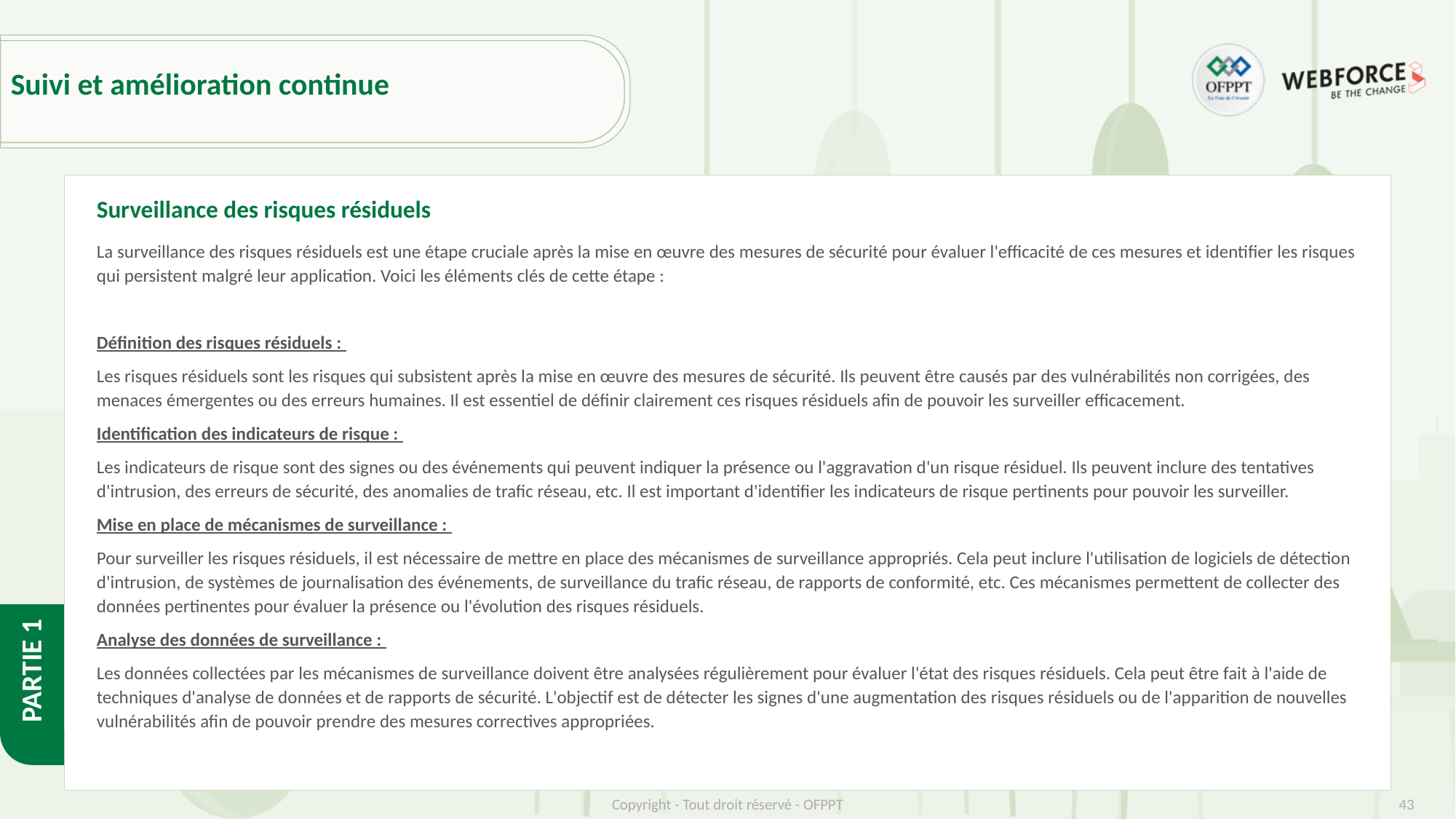

# Suivi et amélioration continue
Surveillance des risques résiduels
La surveillance des risques résiduels est une étape cruciale après la mise en œuvre des mesures de sécurité pour évaluer l'efficacité de ces mesures et identifier les risques qui persistent malgré leur application. Voici les éléments clés de cette étape :

Définition des risques résiduels :
Les risques résiduels sont les risques qui subsistent après la mise en œuvre des mesures de sécurité. Ils peuvent être causés par des vulnérabilités non corrigées, des menaces émergentes ou des erreurs humaines. Il est essentiel de définir clairement ces risques résiduels afin de pouvoir les surveiller efficacement.
Identification des indicateurs de risque :
Les indicateurs de risque sont des signes ou des événements qui peuvent indiquer la présence ou l'aggravation d'un risque résiduel. Ils peuvent inclure des tentatives d'intrusion, des erreurs de sécurité, des anomalies de trafic réseau, etc. Il est important d'identifier les indicateurs de risque pertinents pour pouvoir les surveiller.
Mise en place de mécanismes de surveillance :
Pour surveiller les risques résiduels, il est nécessaire de mettre en place des mécanismes de surveillance appropriés. Cela peut inclure l'utilisation de logiciels de détection d'intrusion, de systèmes de journalisation des événements, de surveillance du trafic réseau, de rapports de conformité, etc. Ces mécanismes permettent de collecter des données pertinentes pour évaluer la présence ou l'évolution des risques résiduels.
Analyse des données de surveillance :
Les données collectées par les mécanismes de surveillance doivent être analysées régulièrement pour évaluer l'état des risques résiduels. Cela peut être fait à l'aide de techniques d'analyse de données et de rapports de sécurité. L'objectif est de détecter les signes d'une augmentation des risques résiduels ou de l'apparition de nouvelles vulnérabilités afin de pouvoir prendre des mesures correctives appropriées.